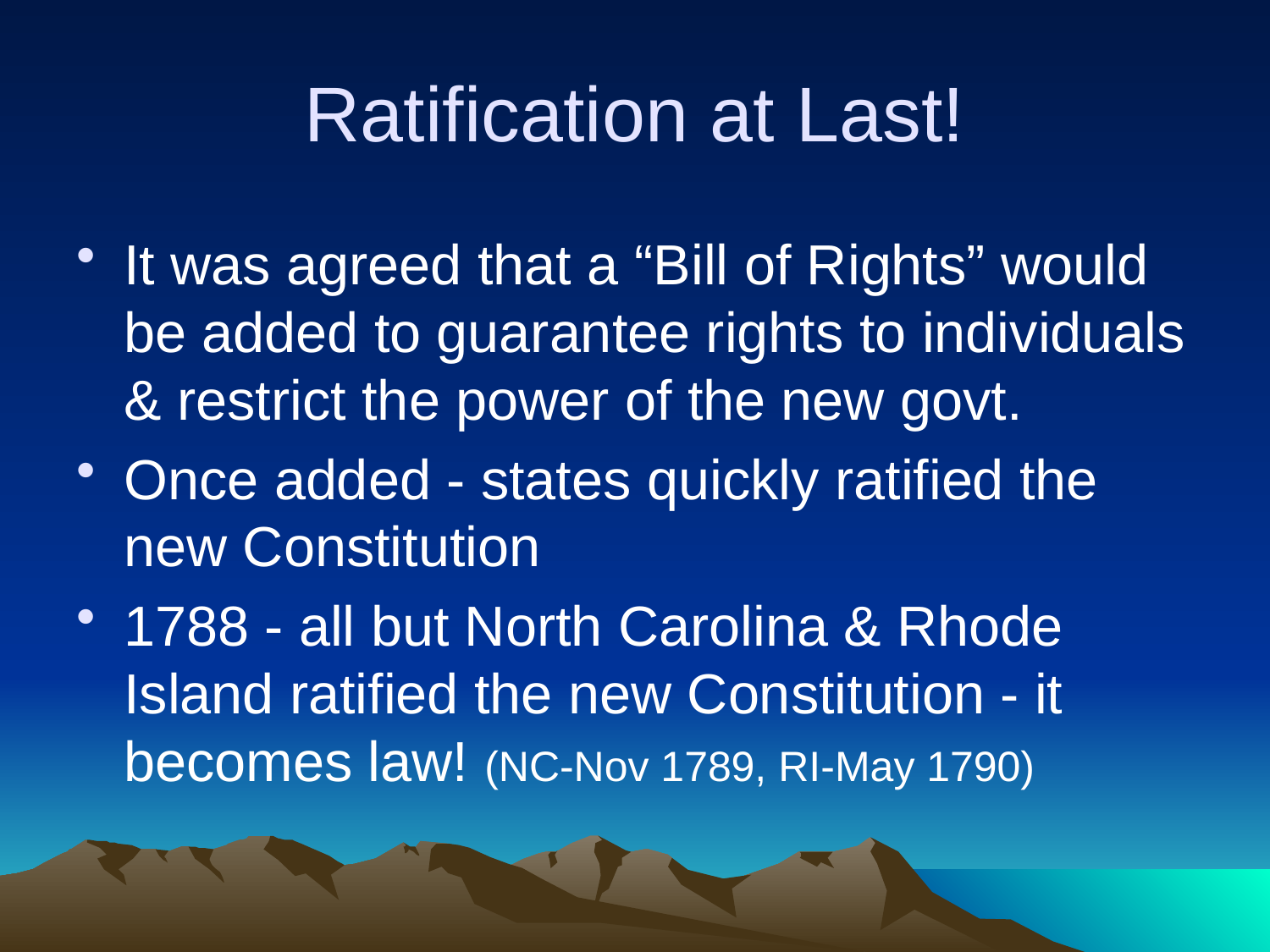

# Ratification at Last!
It was agreed that a “Bill of Rights” would be added to guarantee rights to individuals & restrict the power of the new govt.
Once added - states quickly ratified the new Constitution
1788 - all but North Carolina & Rhode Island ratified the new Constitution - it becomes law! (NC-Nov 1789, RI-May 1790)